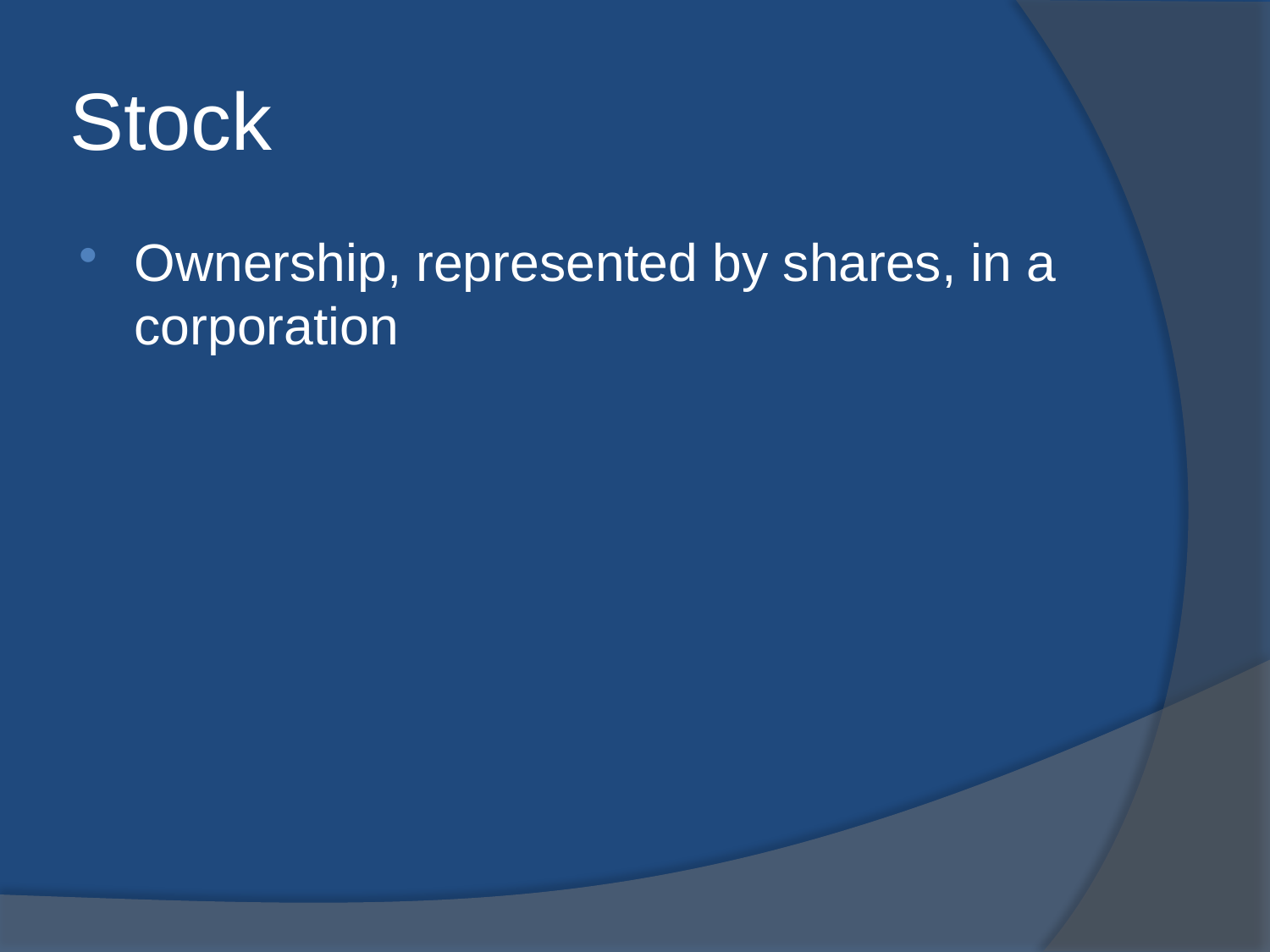

# Stock
Ownership, represented by shares, in a corporation